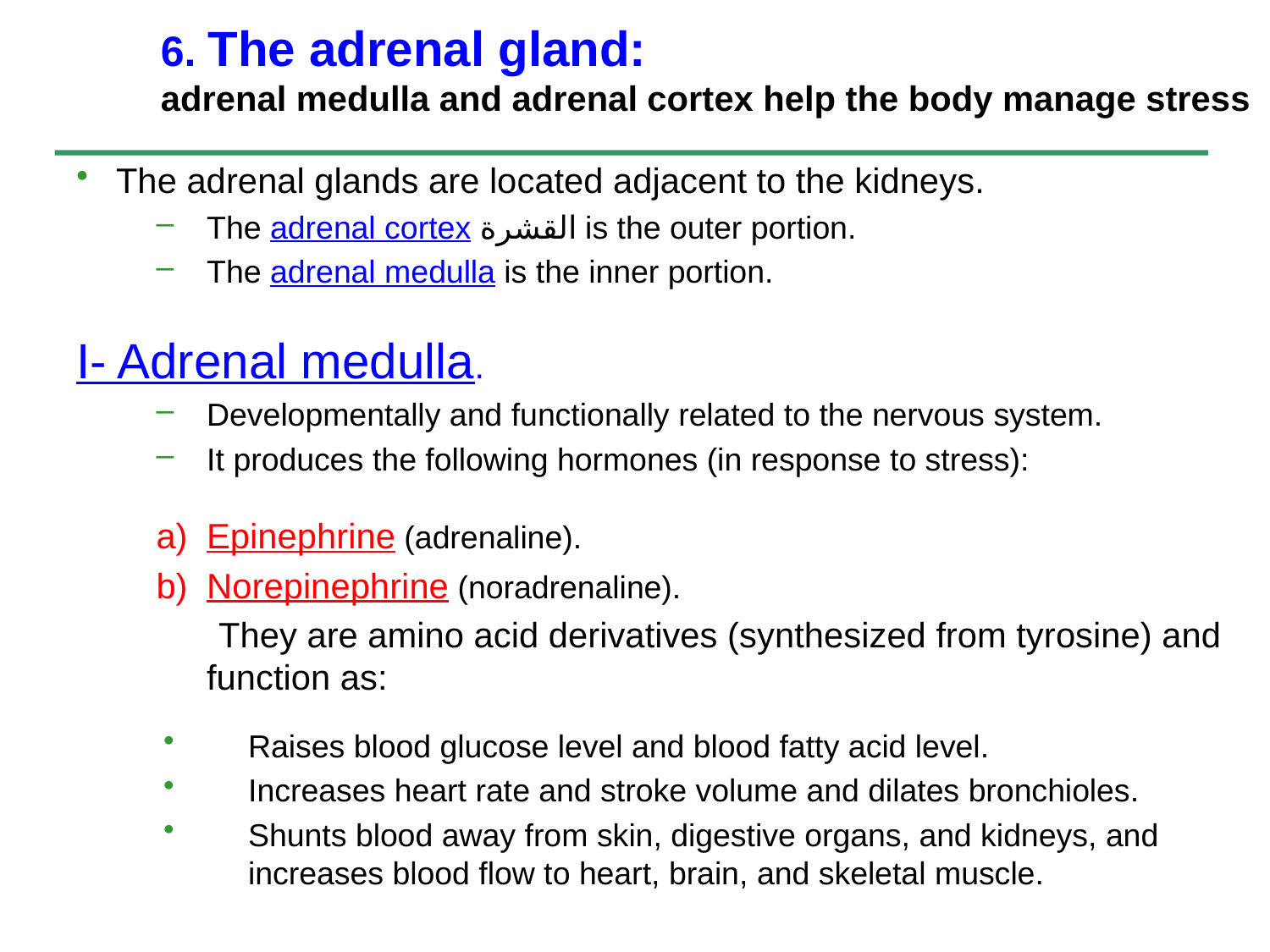

# 6. The adrenal gland: adrenal medulla and adrenal cortex help the body manage stress
The adrenal glands are located adjacent to the kidneys.
The adrenal cortex القشرة is the outer portion.
The adrenal medulla is the inner portion.

I- Adrenal medulla.
Developmentally and functionally related to the nervous system.
It produces the following hormones (in response to stress):

Epinephrine (adrenaline).
Norepinephrine (noradrenaline).
       They are amino acid derivatives (synthesized from tyrosine) and function as:

Raises blood glucose level and blood fatty acid level.
Increases heart rate and stroke volume and dilates bronchioles.
Shunts blood away from skin, digestive organs, and kidneys, and increases blood flow to heart, brain, and skeletal muscle.